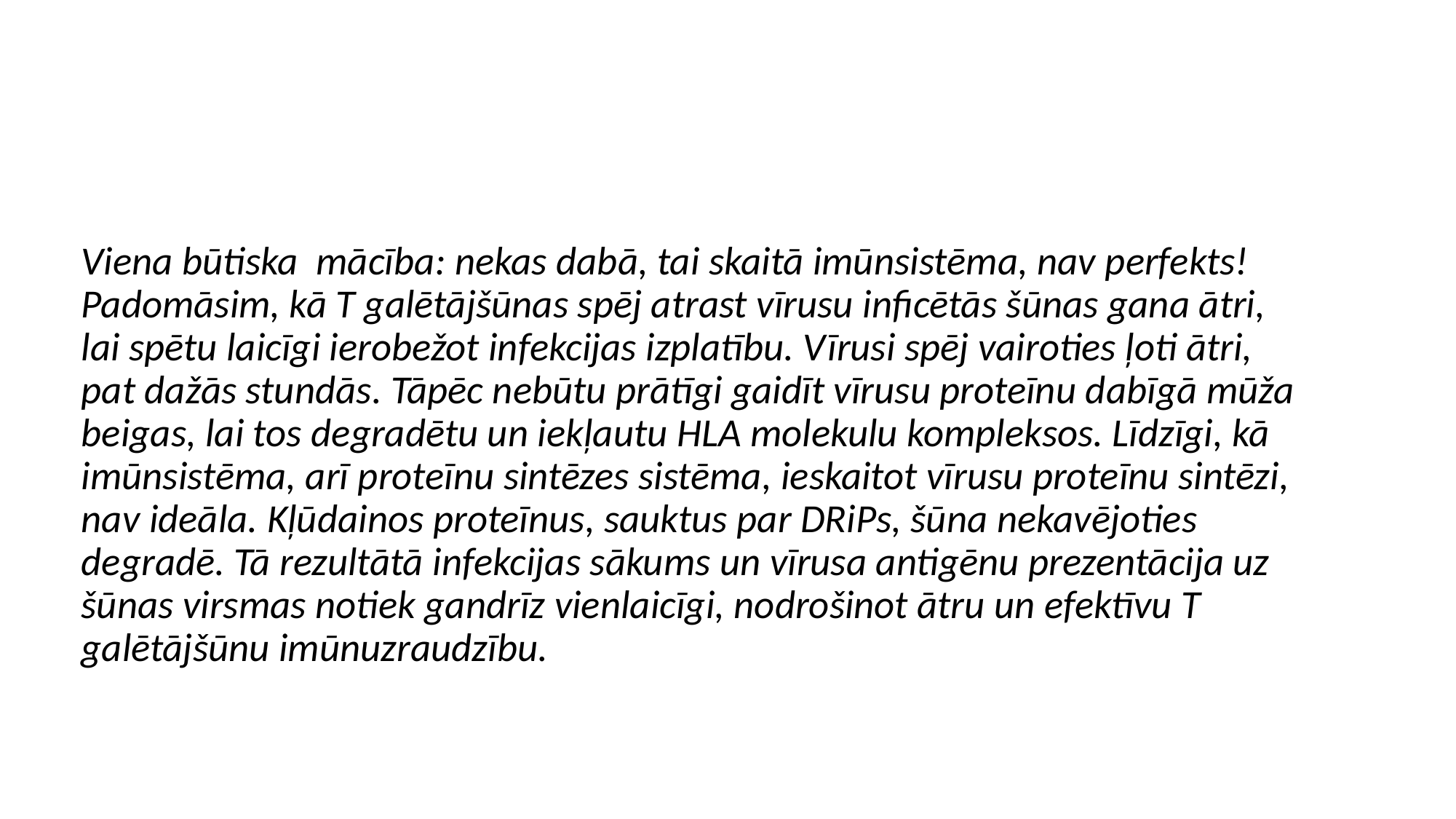

Viena būtiska  mācība: nekas dabā, tai skaitā imūnsistēma, nav perfekts! Padomāsim, kā T galētājšūnas spēj atrast vīrusu inficētās šūnas gana ātri, lai spētu laicīgi ierobežot infekcijas izplatību. Vīrusi spēj vairoties ļoti ātri, pat dažās stundās. Tāpēc nebūtu prātīgi gaidīt vīrusu proteīnu dabīgā mūža beigas, lai tos degradētu un iekļautu HLA molekulu kompleksos. Līdzīgi, kā imūnsistēma, arī proteīnu sintēzes sistēma, ieskaitot vīrusu proteīnu sintēzi, nav ideāla. Kļūdainos proteīnus, sauktus par DRiPs, šūna nekavējoties degradē. Tā rezultātā infekcijas sākums un vīrusa antigēnu prezentācija uz šūnas virsmas notiek gandrīz vienlaicīgi, nodrošinot ātru un efektīvu T galētājšūnu imūnuzraudzību.